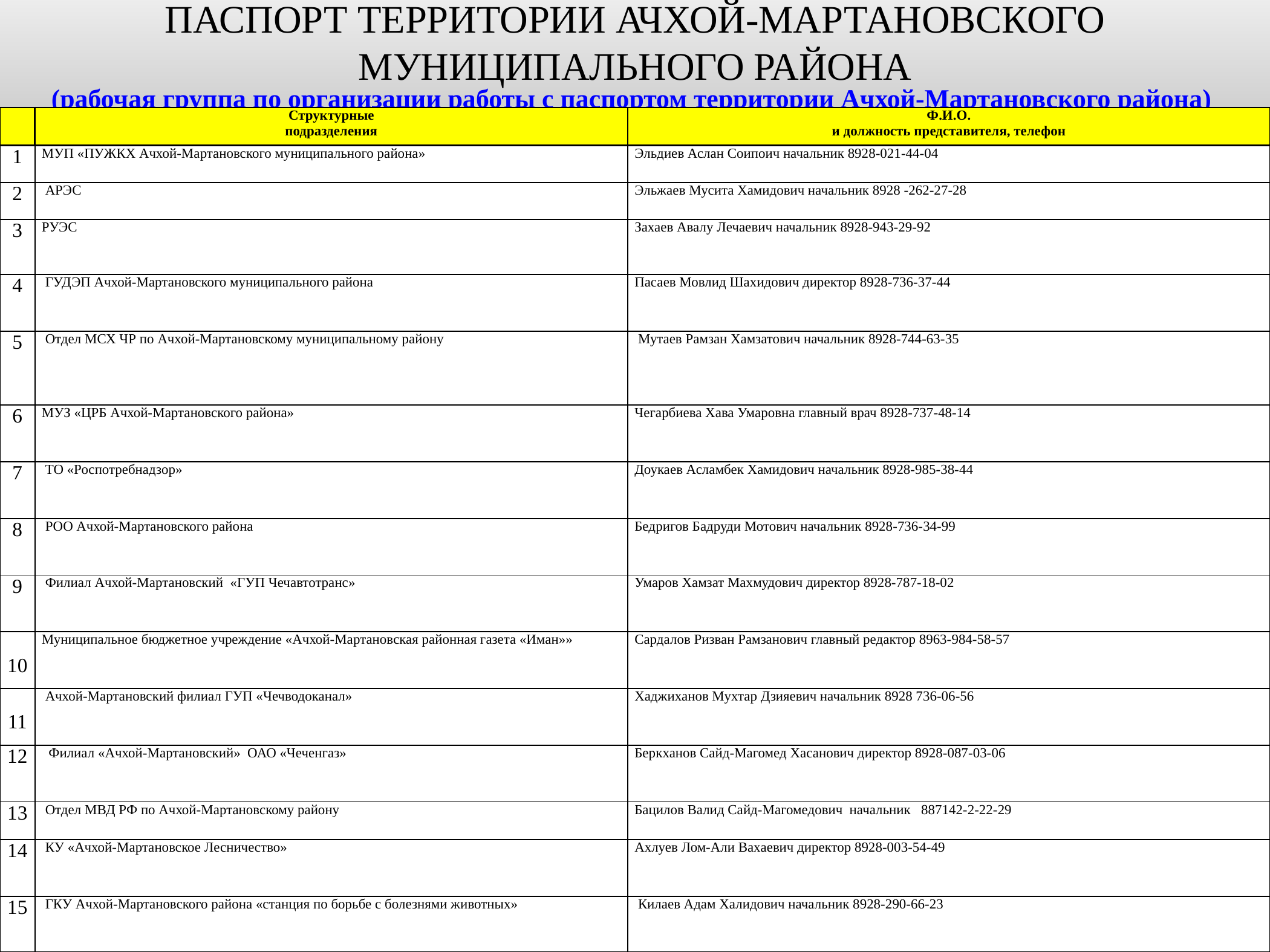

ПАСПОРТ ТЕРРИТОРИИ АЧХОЙ-МАРТАНОВСКОГО МУНИЦИПАЛЬНОГО РАЙОНА
(рабочая группа по организации работы с паспортом территории Ачхой-Мартановского района)
|  | Структурные подразделения | Ф.И.О. и должность представителя, телефон |
| --- | --- | --- |
| 1 | МУП «ПУЖКХ Ачхой-Мартановского муниципального района» | Эльдиев Аслан Соипоич начальник 8928-021-44-04 |
| 2 | АРЭС | Эльжаев Мусита Хамидович начальник 8928 -262-27-28 |
| 3 | РУЭС | Захаев Авалу Лечаевич начальник 8928-943-29-92 |
| 4 | ГУДЭП Ачхой-Мартановского муниципального района | Пасаев Мовлид Шахидович директор 8928-736-37-44 |
| 5 | Отдел МСХ ЧР по Ачхой-Мартановскому муниципальному району | Мутаев Рамзан Хамзатович начальник 8928-744-63-35 |
| 6 | МУЗ «ЦРБ Ачхой-Мартановского района» | Чегарбиева Хава Умаровна главный врач 8928-737-48-14 |
| 7 | ТО «Роспотребнадзор» | Доукаев Асламбек Хамидович начальник 8928-985-38-44 |
| 8 | РОО Ачхой-Мартановского района | Бедригов Бадруди Мотович начальник 8928-736-34-99 |
| 9 | Филиал Ачхой-Мартановский «ГУП Чечавтотранс» | Умаров Хамзат Махмудович директор 8928-787-18-02 |
| 10 | Муниципальное бюджетное учреждение «Ачхой-Мартановская районная газета «Иман»» | Сардалов Ризван Рамзанович главный редактор 8963-984-58-57 |
| 11 | Ачхой-Мартановский филиал ГУП «Чечводоканал» | Хаджиханов Мухтар Дзияевич начальник 8928 736-06-56 |
| 12 | Филиал «Ачхой-Мартановский» ОАО «Чеченгаз» | Беркханов Сайд-Магомед Хасанович директор 8928-087-03-06 |
| 13 | Отдел МВД РФ по Ачхой-Мартановскому району | Бацилов Валид Сайд-Магомедович начальник 887142-2-22-29 |
| 14 | КУ «Ачхой-Мартановское Лесничество» | Ахлуев Лом-Али Вахаевич директор 8928-003-54-49 |
| 15 | ГКУ Ачхой-Мартановского района «станция по борьбе с болезнями животных» | Килаев Адам Халидович начальник 8928-290-66-23 |